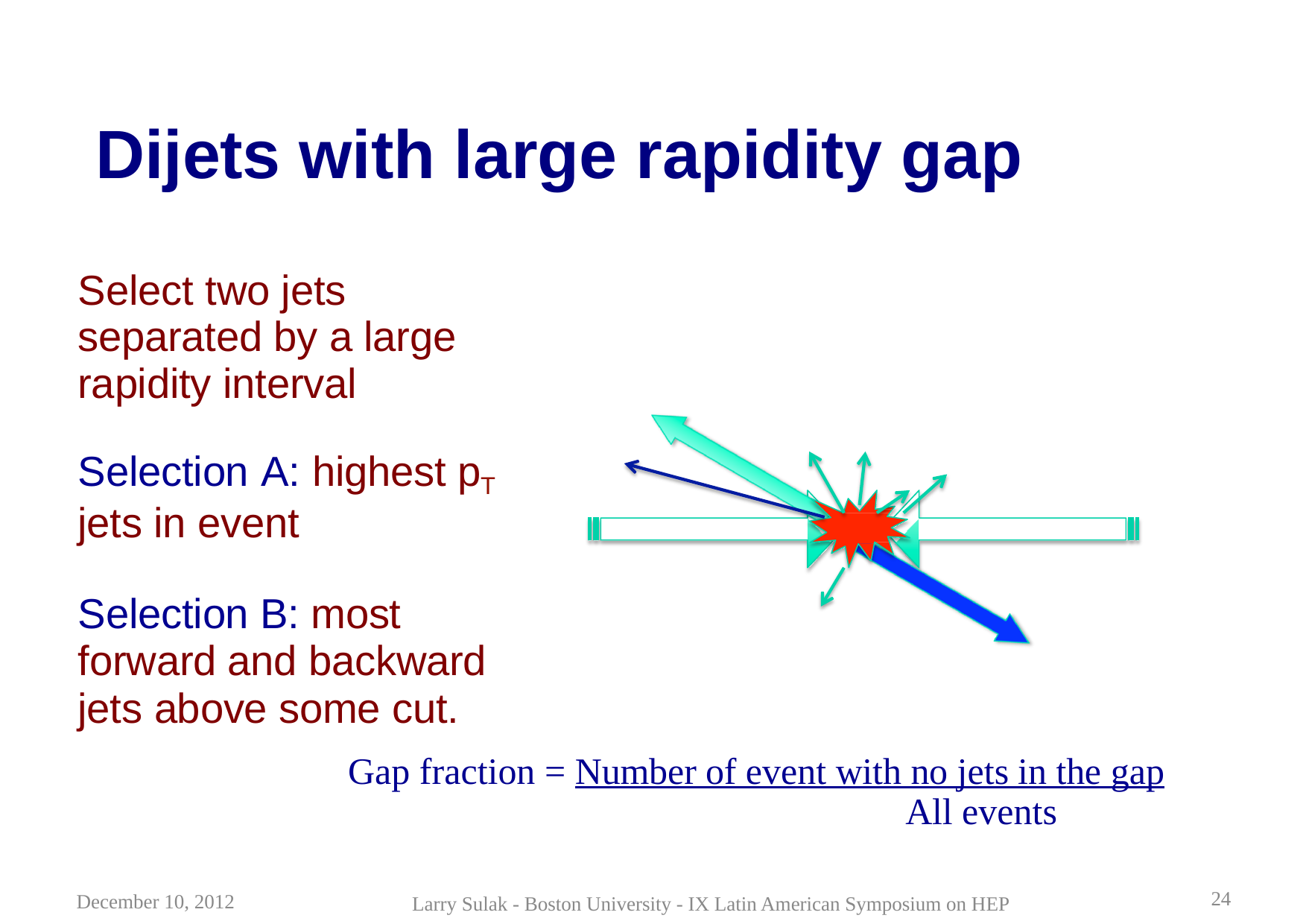

# Dijets with large rapidity gap
Select two jets separated by a large rapidity interval

Selection A: highest pT jets in event

Selection B: most forward and backward jets above some cut.

Gap fraction = Number of event with no jets in the gap     		All events

24
December 10, 2012
Larry Sulak - Boston University - IX Latin American Symposium on HEP